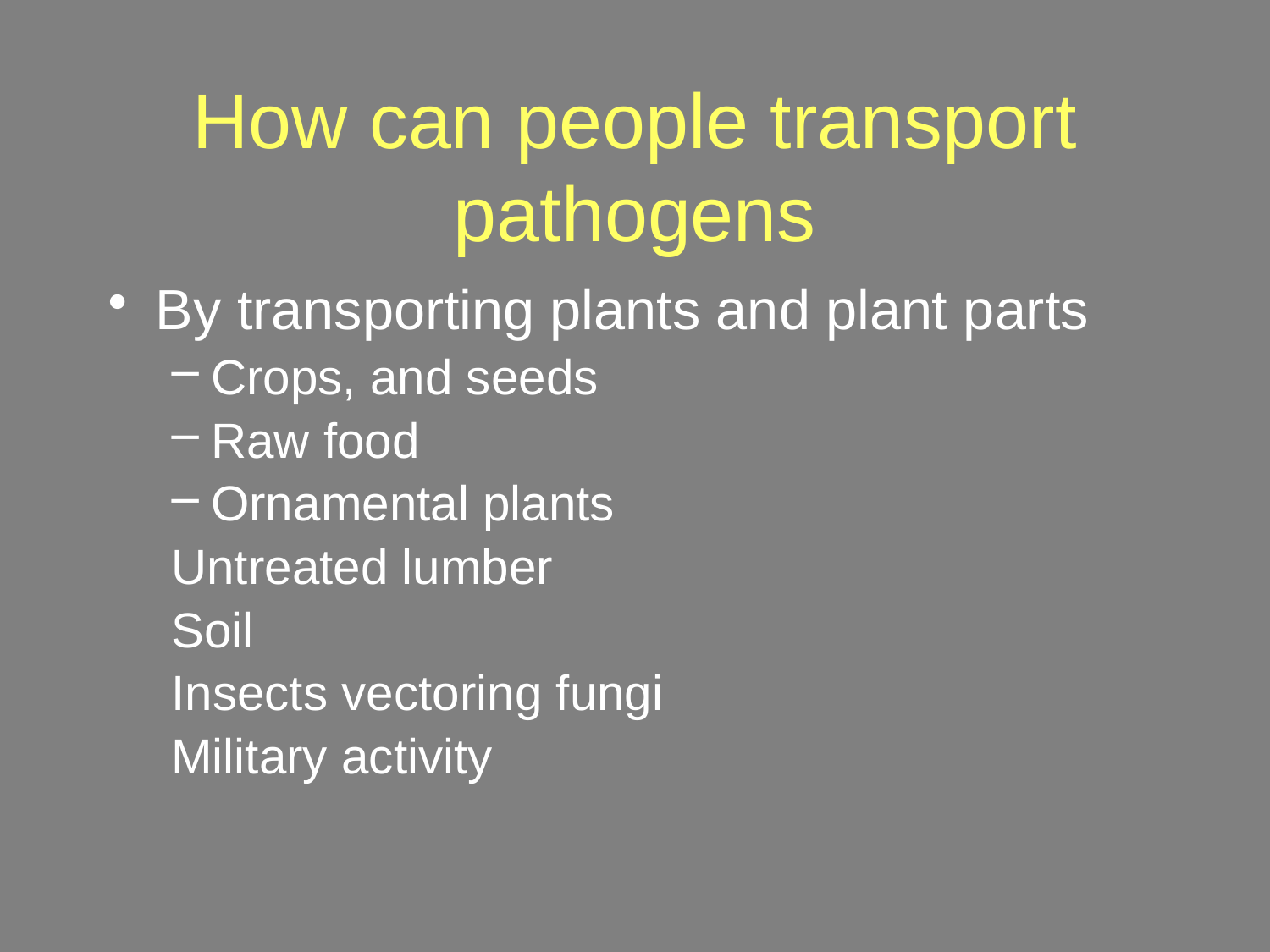

# How can people transport pathogens
By transporting plants and plant parts
Crops, and seeds
Raw food
Ornamental plants
Untreated lumber
Soil
Insects vectoring fungi
Military activity